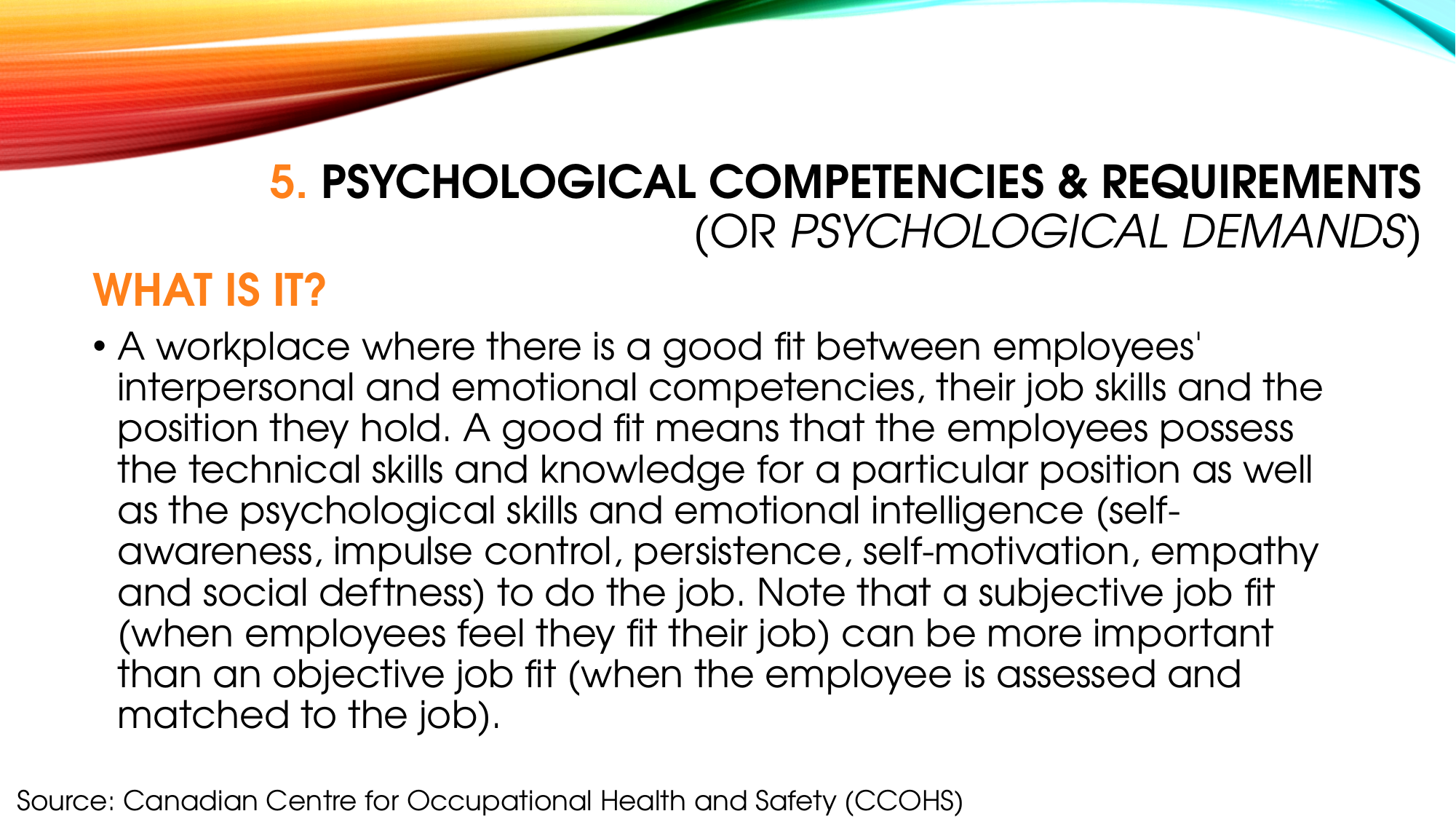

# 5. Psychological Competencies & Requirements (Or psychological demands)
WHAT IS IT?
A workplace where there is a good fit between employees' interpersonal and emotional competencies, their job skills and the position they hold. A good fit means that the employees possess the technical skills and knowledge for a particular position as well as the psychological skills and emotional intelligence (self-awareness, impulse control, persistence, self-motivation, empathy and social deftness) to do the job. Note that a subjective job fit (when employees feel they fit their job) can be more important than an objective job fit (when the employee is assessed and matched to the job).
Source: Canadian Centre for Occupational Health and Safety (CCOHS)